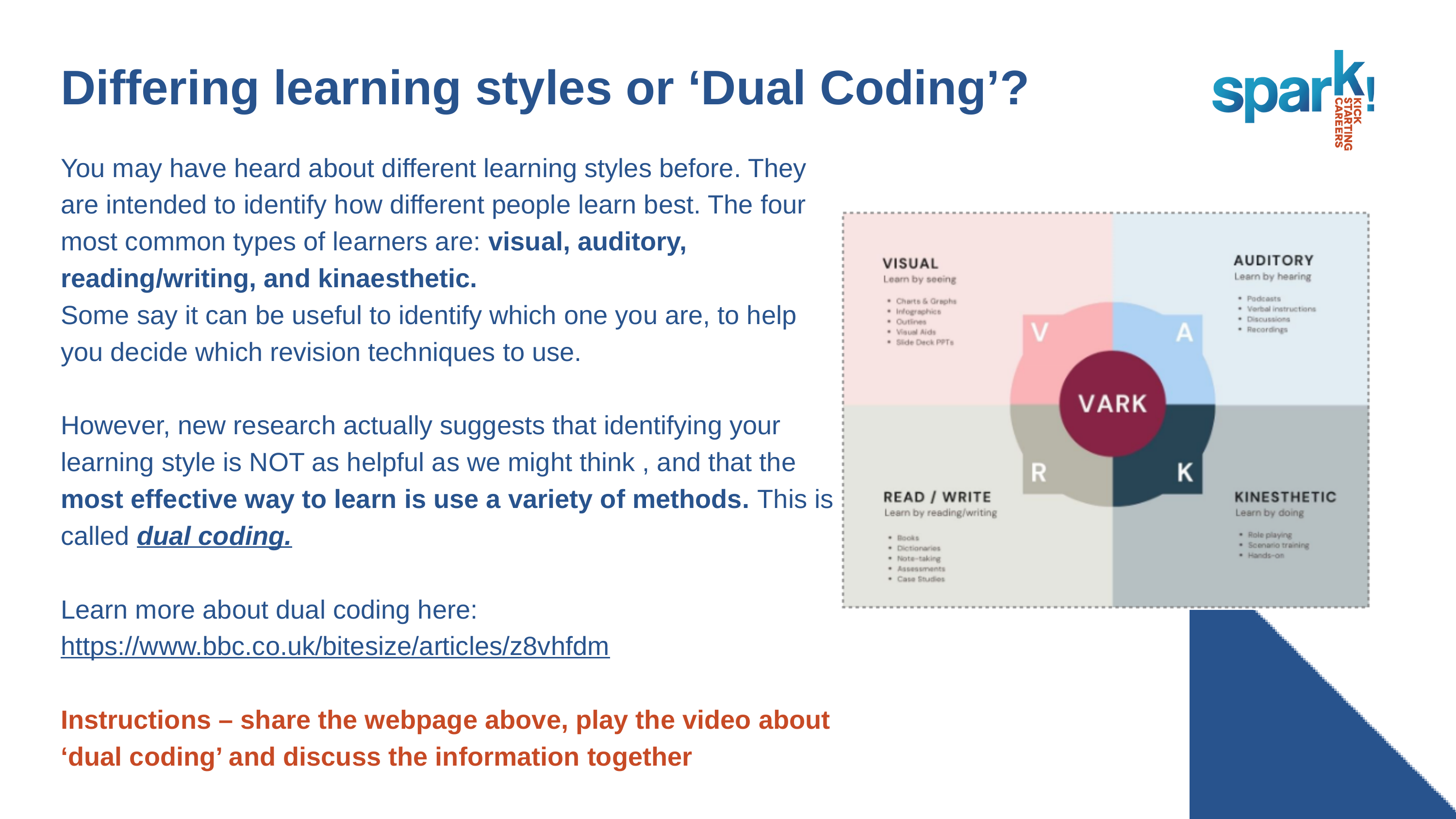

Differing learning styles or ‘Dual Coding’?

You may have heard about different learning styles before. They are intended to identify how different people learn best. The four most common types of learners are: visual, auditory, reading/writing, and kinaesthetic.​
Some say it can be useful to identify which one you are, to help you decide which revision techniques to use. ​
​
However, new research actually suggests that identifying your learning style is NOT as helpful as we might think , and that the most effective way to learn is use a variety of methods. This is called dual coding. ​
​
Learn more about dual coding here: ​
https://www.bbc.co.uk/bitesize/articles/z8vhfdm​
​
Instructions – share the webpage above, play the video about ‘dual coding’ and discuss the information together